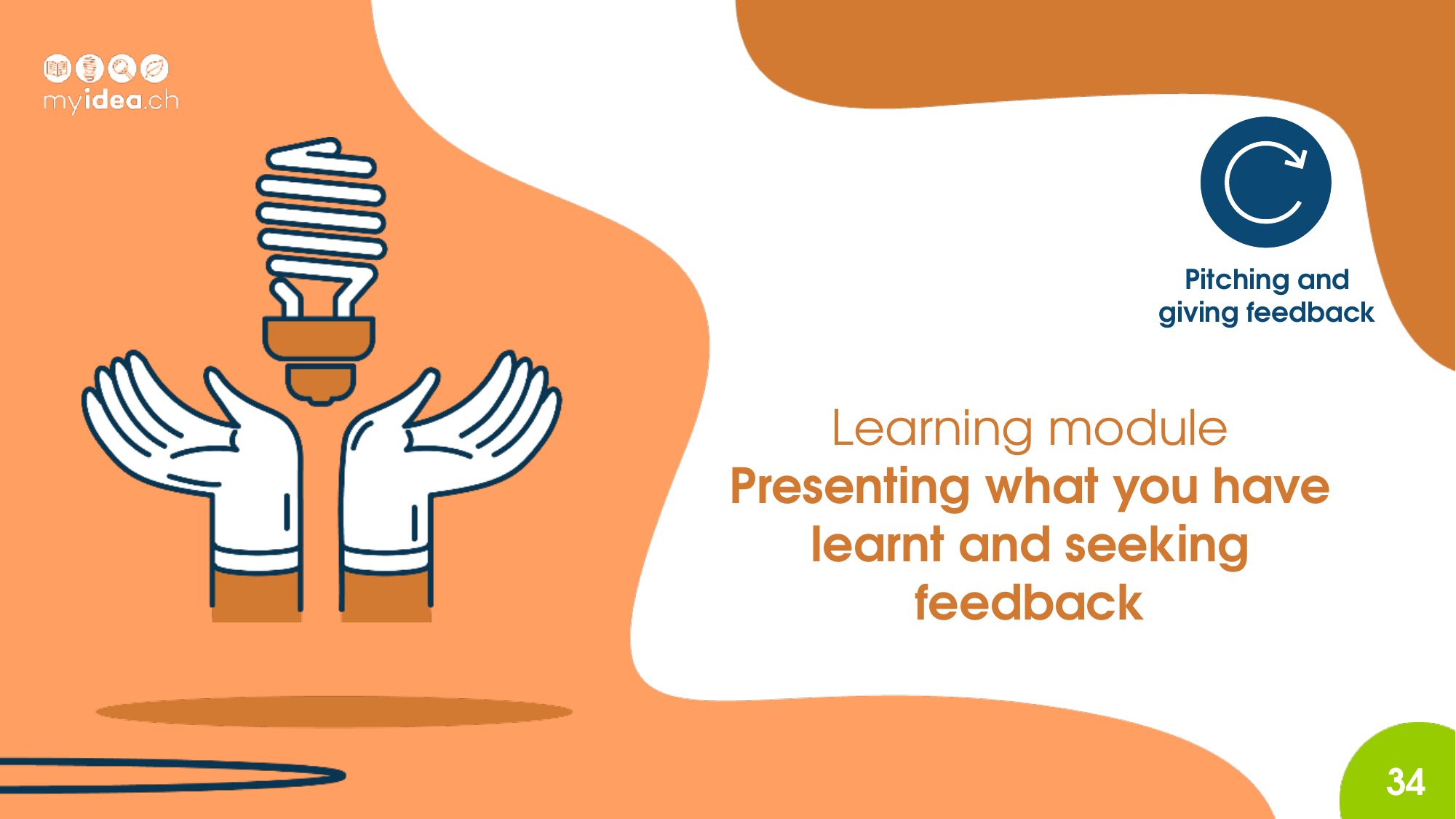

Pitching and giving feedback
Learning module
Presenting what you have learnt and seeking feedback
34